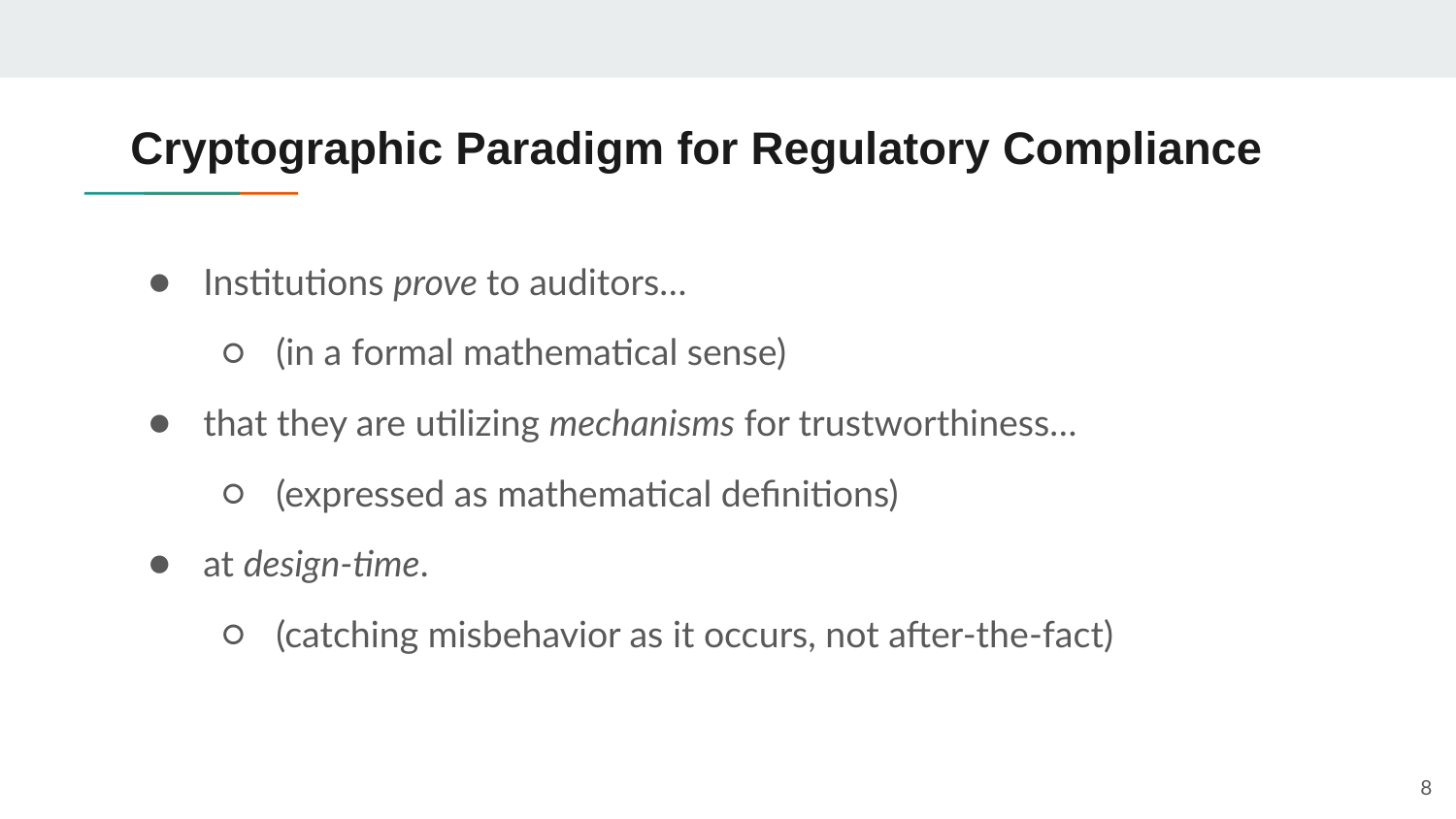

# Cryptographic Paradigm for Regulatory Compliance
Institutions prove to auditors…
(in a formal mathematical sense)
that they are utilizing mechanisms for trustworthiness…
(expressed as mathematical definitions)
at design-time.
(catching misbehavior as it occurs, not after-the-fact)

8